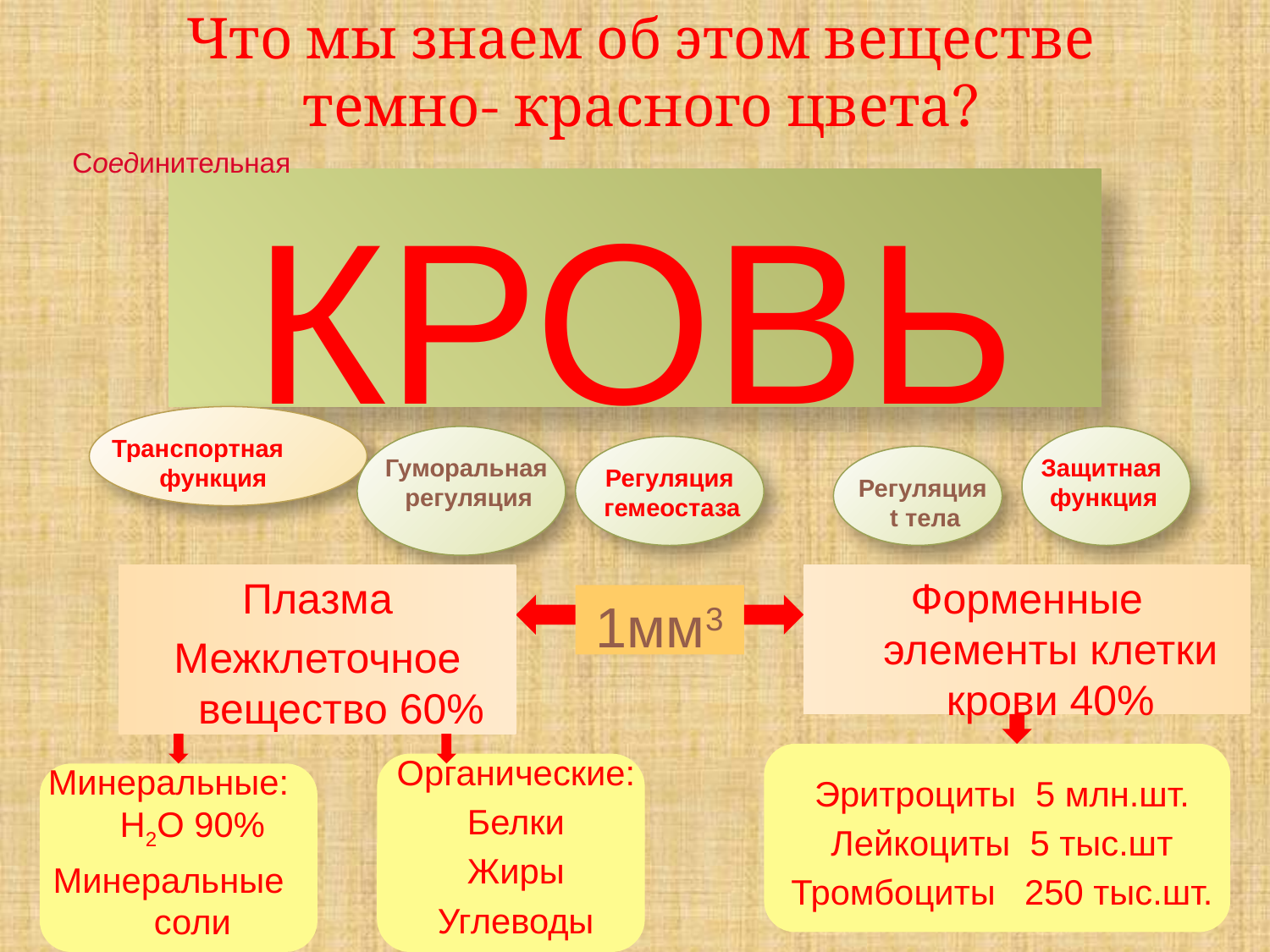

# Что мы знаем об этом веществе темно- красного цвета?

Соединительная

ткань
КРОВЬ

Транспортная функция

Гуморальная регуляция

Защитная функция

Регуляция гемеостаза

Регуляция t тела
Плазма
Межклеточное вещество 60%

Форменные элементы клетки крови 40%

1мм3

Органические:
Белки
Жиры
Углеводы

Эритроциты  5 млн.шт.
Лейкоциты  5 тыс.шт
Тромбоциты   250 тыс.шт.
Минеральные: H2O 90%
Минеральные соли